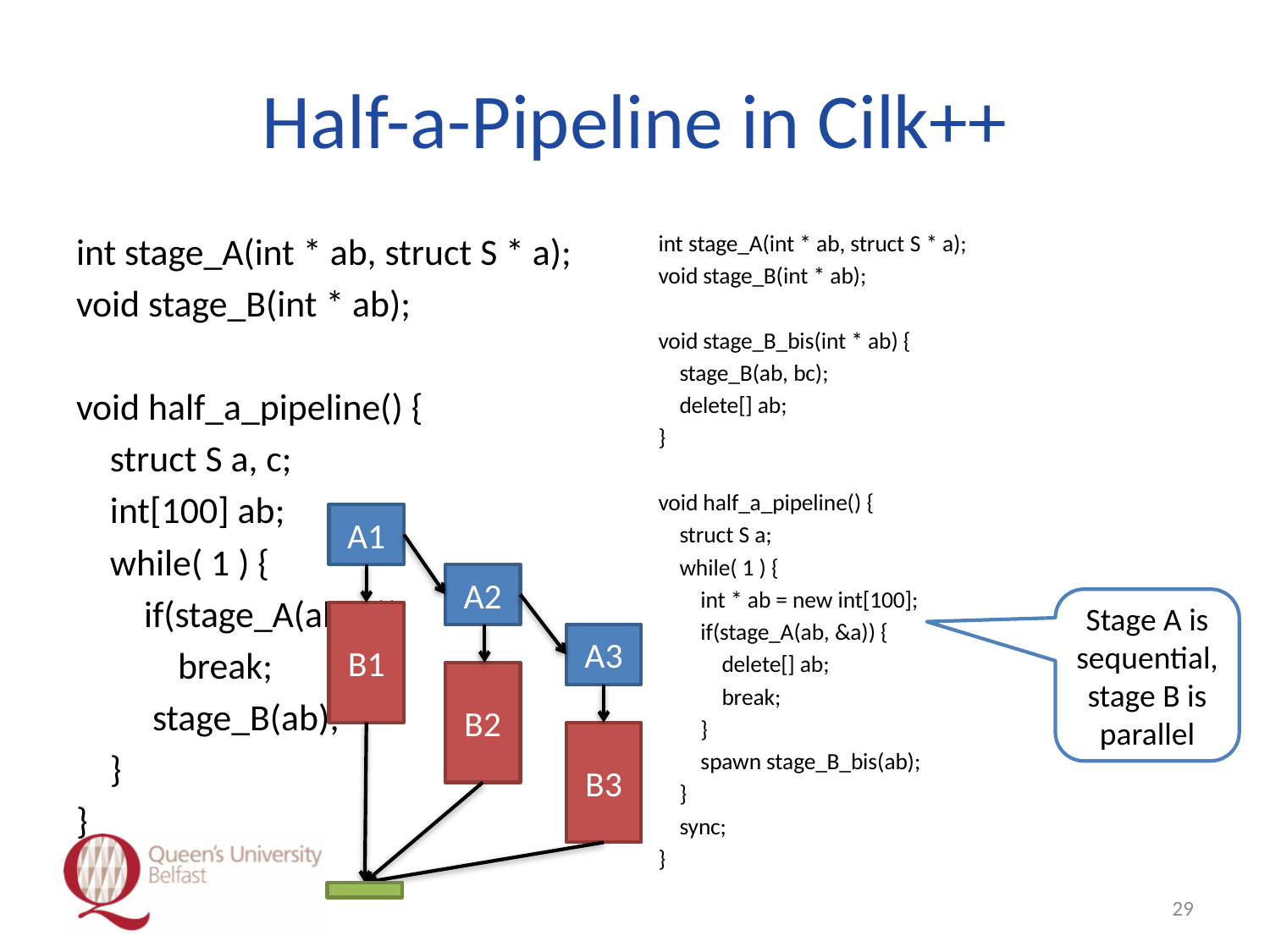

# Half-a-Pipeline in Cilk++
int stage_A(int * ab, struct S * a);
void stage_B(int * ab);

void half_a_pipeline() {
    struct S a, c;
    int[100] ab;
    while( 1 ) {
        if(stage_A(ab, a))
            break;
         stage_B(ab);
    }
}
int stage_A(int * ab, struct S * a);
void stage_B(int * ab);

void stage_B_bis(int * ab) {
    stage_B(ab, bc);
    delete[] ab;
}

void half_a_pipeline() {
    struct S a;
    while( 1 ) {
        int * ab = new int[100];
        if(stage_A(ab, &a)) {
            delete[] ab;
            break;
        }
        spawn stage_B_bis(ab);
    }
    sync;
}

A1
A2
Stage A is sequential,
stage B is parallel
B1
A3
B2
B3

29